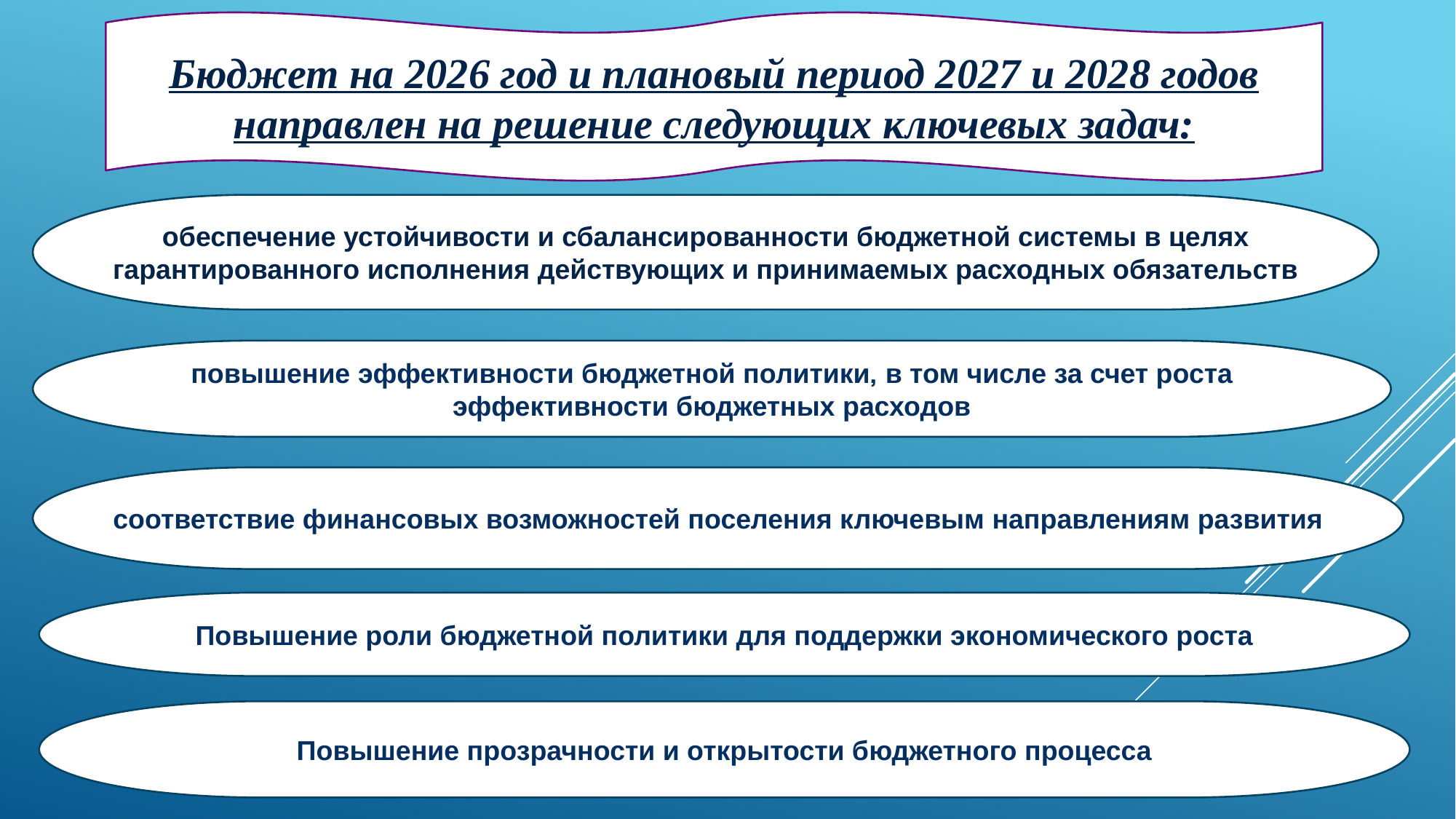

Бюджет на 2026 год и плановый период 2027 и 2028 годов направлен на решение следующих ключевых задач:
обеспечение устойчивости и сбалансированности бюджетной системы в целях гарантированного исполнения действующих и принимаемых расходных обязательств
повышение эффективности бюджетной политики, в том числе за счет роста эффективности бюджетных расходов
соответствие финансовых возможностей поселения ключевым направлениям развития
Повышение роли бюджетной политики для поддержки экономического роста
Повышение прозрачности и открытости бюджетного процесса